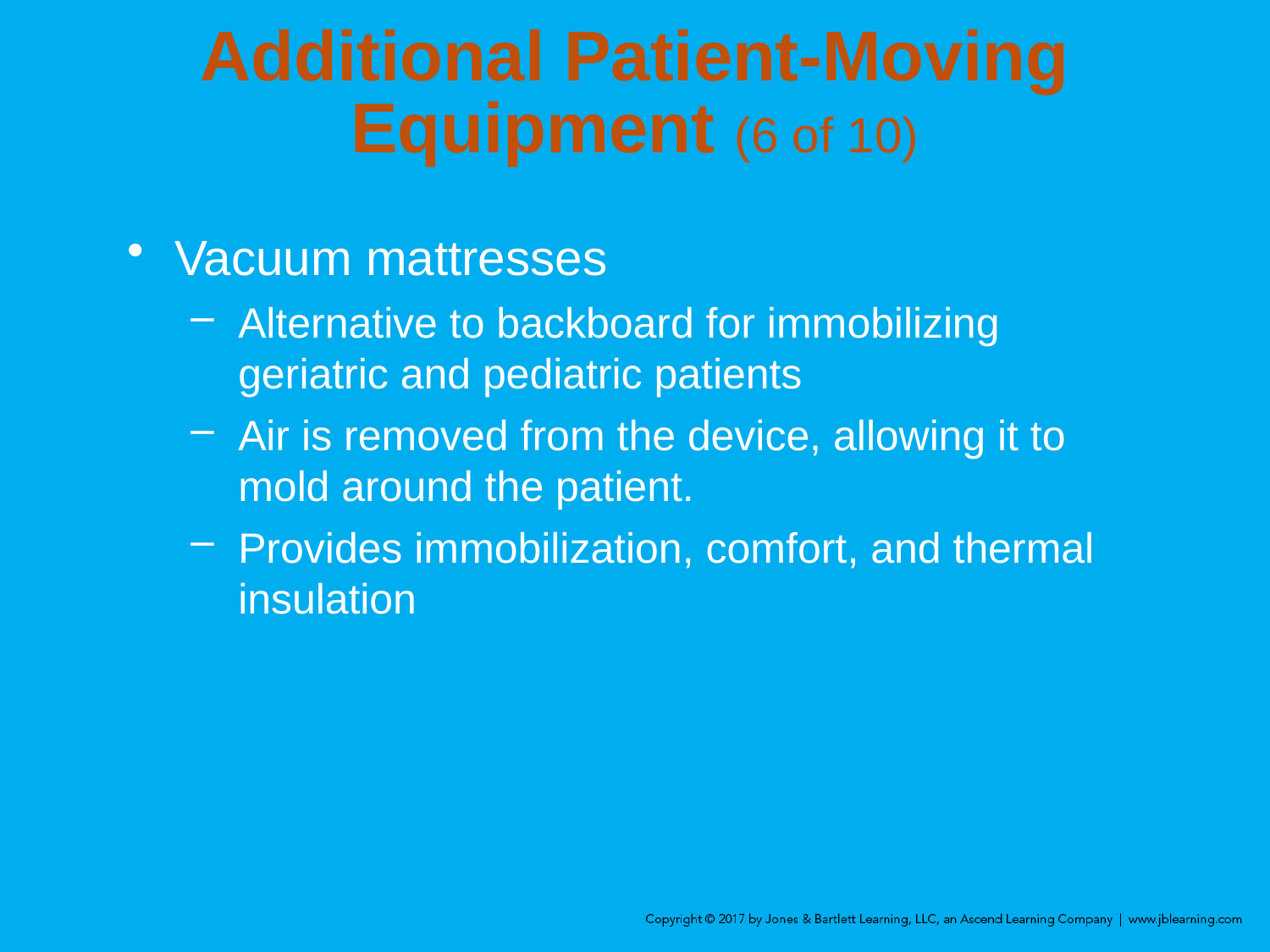

# Additional Patient-Moving Equipment (6 of 10)
Vacuum mattresses
Alternative to backboard for immobilizing geriatric and pediatric patients
Air is removed from the device, allowing it to mold around the patient.
Provides immobilization, comfort, and thermal insulation